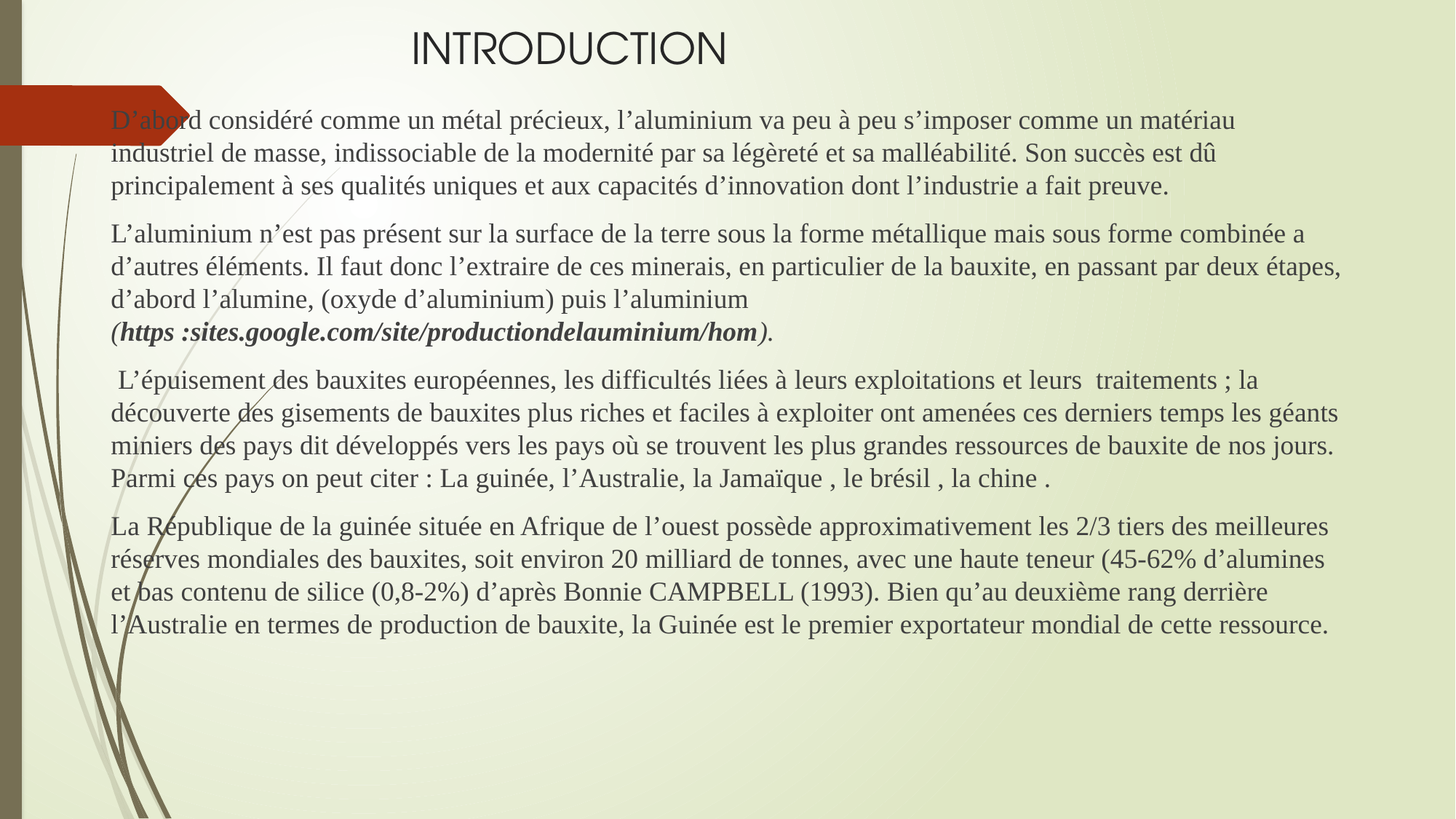

# INTRODUCTION
D’abord considéré comme un métal précieux, l’aluminium va peu à peu s’imposer comme un matériau industriel de masse, indissociable de la modernité par sa légèreté et sa malléabilité. Son succès est dû principalement à ses qualités uniques et aux capacités d’innovation dont l’industrie a fait preuve.
L’aluminium n’est pas présent sur la surface de la terre sous la forme métallique mais sous forme combinée a d’autres éléments. Il faut donc l’extraire de ces minerais, en particulier de la bauxite, en passant par deux étapes, d’abord l’alumine, (oxyde d’aluminium) puis l’aluminium                                                                   (https :sites.google.com/site/productiondelauminium/hom).
 L’épuisement des bauxites européennes, les difficultés liées à leurs exploitations et leurs  traitements ; la découverte des gisements de bauxites plus riches et faciles à exploiter ont amenées ces derniers temps les géants miniers des pays dit développés vers les pays où se trouvent les plus grandes ressources de bauxite de nos jours. Parmi ces pays on peut citer : La guinée, l’Australie, la Jamaïque , le brésil , la chine .
La République de la guinée située en Afrique de l’ouest possède approximativement les 2/3 tiers des meilleures réserves mondiales des bauxites, soit environ 20 milliard de tonnes, avec une haute teneur (45-62% d’alumines et bas contenu de silice (0,8-2%) d’après Bonnie CAMPBELL (1993). Bien qu’au deuxième rang derrière l’Australie en termes de production de bauxite, la Guinée est le premier exportateur mondial de cette ressource.